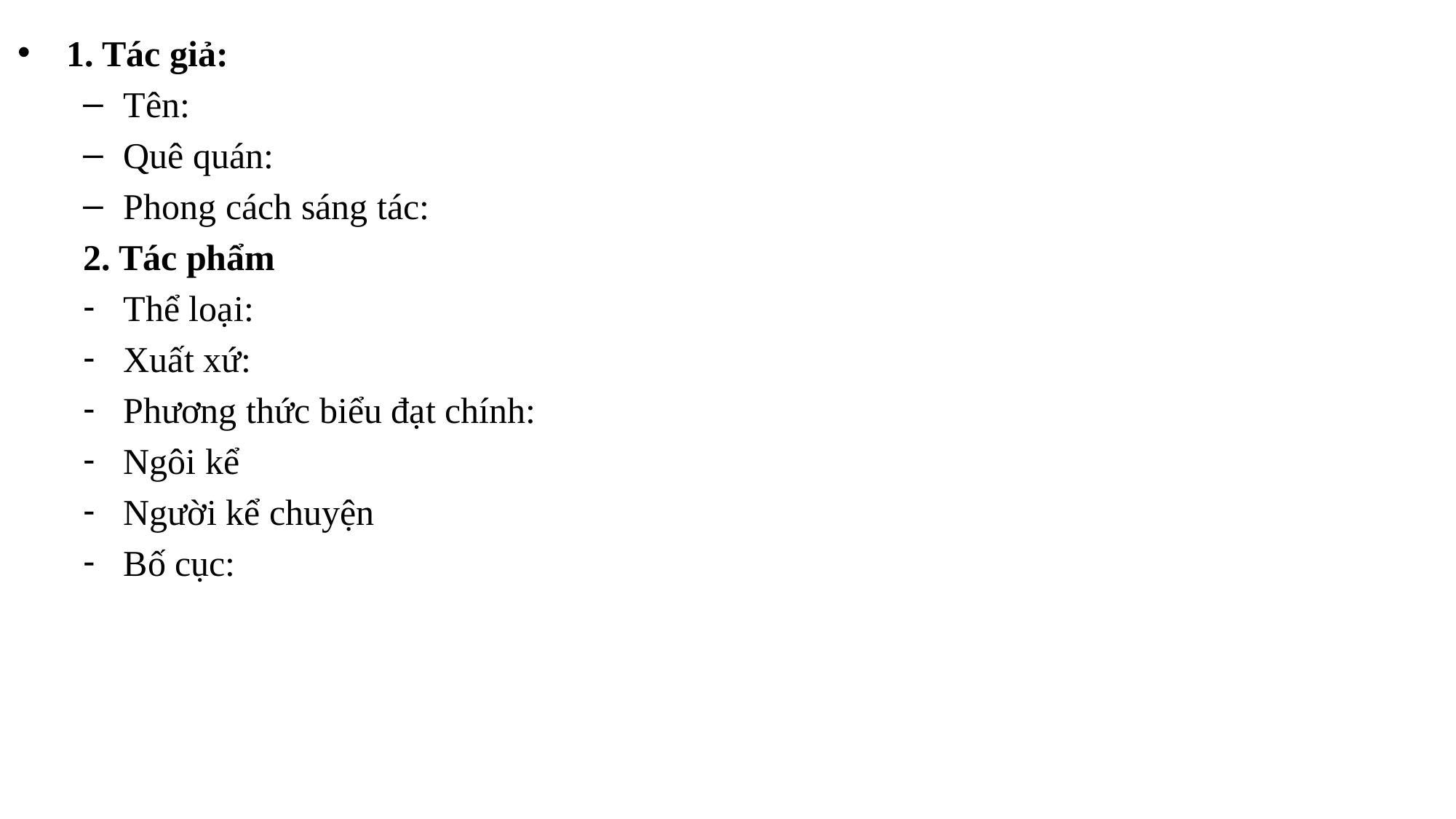

1. Tác giả:
Tên:
Quê quán:
Phong cách sáng tác:
2. Tác phẩm
Thể loại:
Xuất xứ:
Phương thức biểu đạt chính:
Ngôi kể
Người kể chuyện
Bố cục: